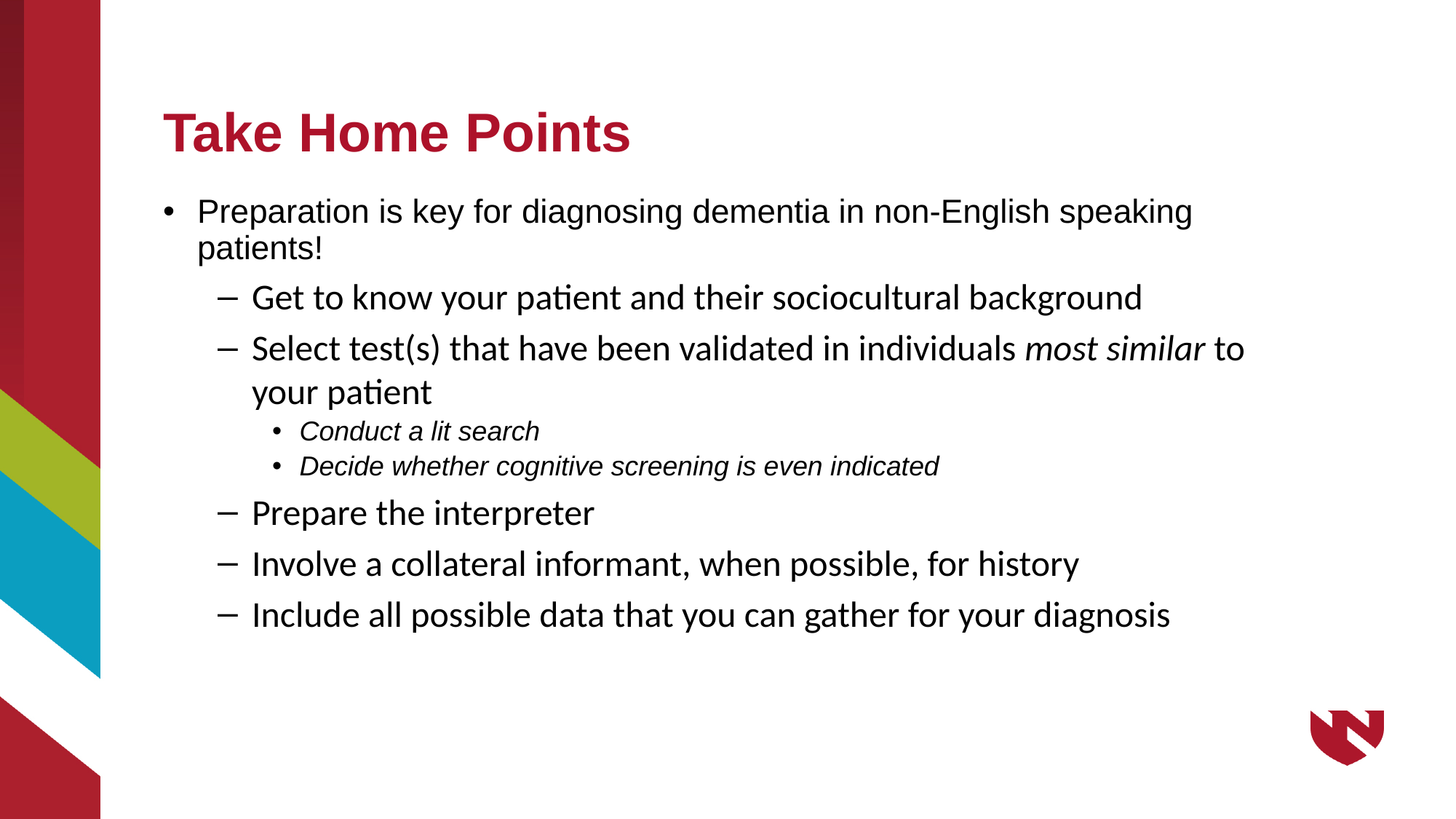

# Take Home Points
Preparation is key for diagnosing dementia in non-English speaking patients!
Get to know your patient and their sociocultural background
Select test(s) that have been validated in individuals most similar to your patient
Conduct a lit search
Decide whether cognitive screening is even indicated
Prepare the interpreter
Involve a collateral informant, when possible, for history
Include all possible data that you can gather for your diagnosis